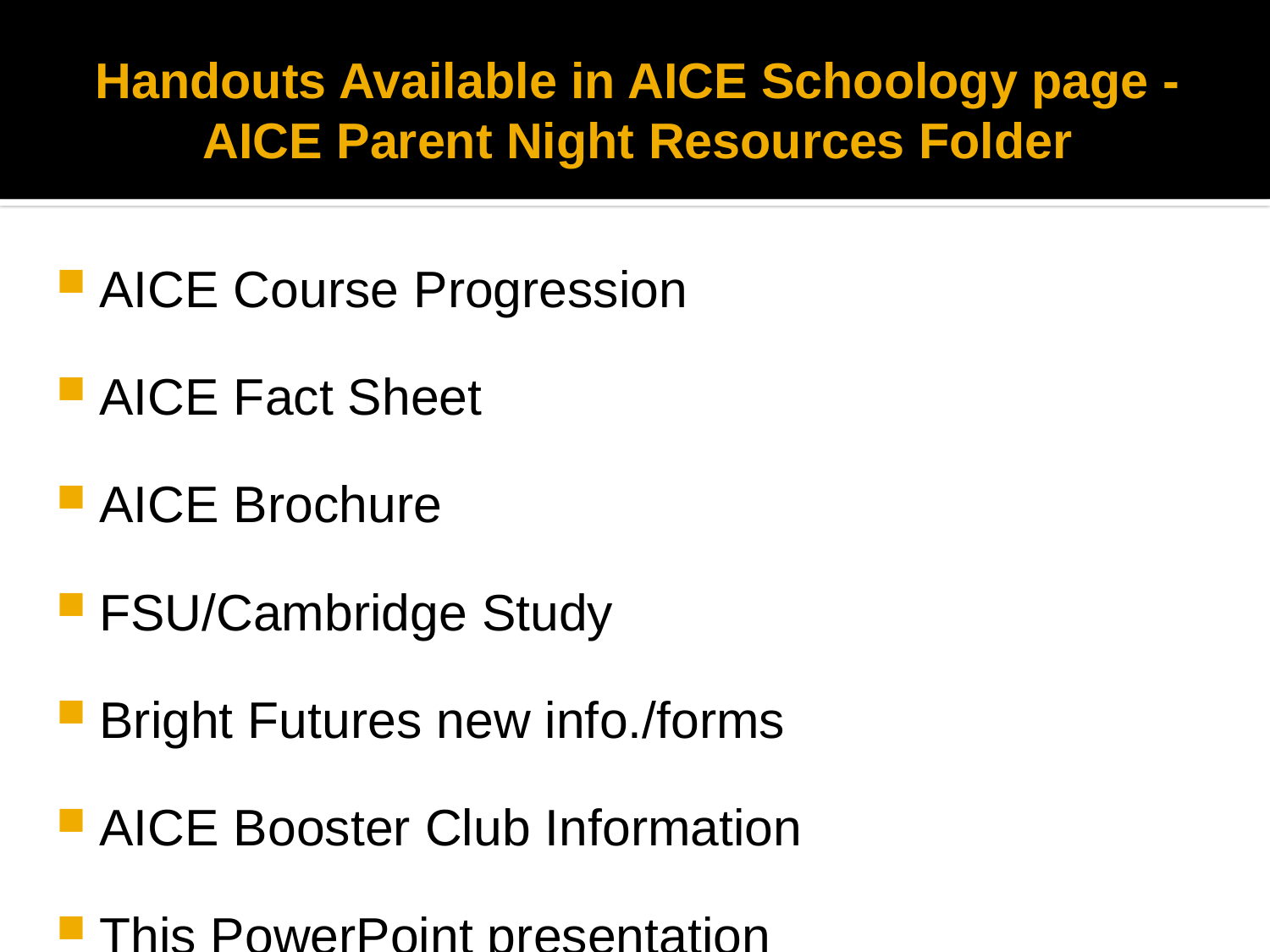

# Handouts Available in AICE Schoology page - AICE Parent Night Resources Folder
AICE Course Progression

AICE Fact Sheet

AICE Brochure

FSU/Cambridge Study

Bright Futures new info./forms

AICE Booster Club Information

This PowerPoint presentation